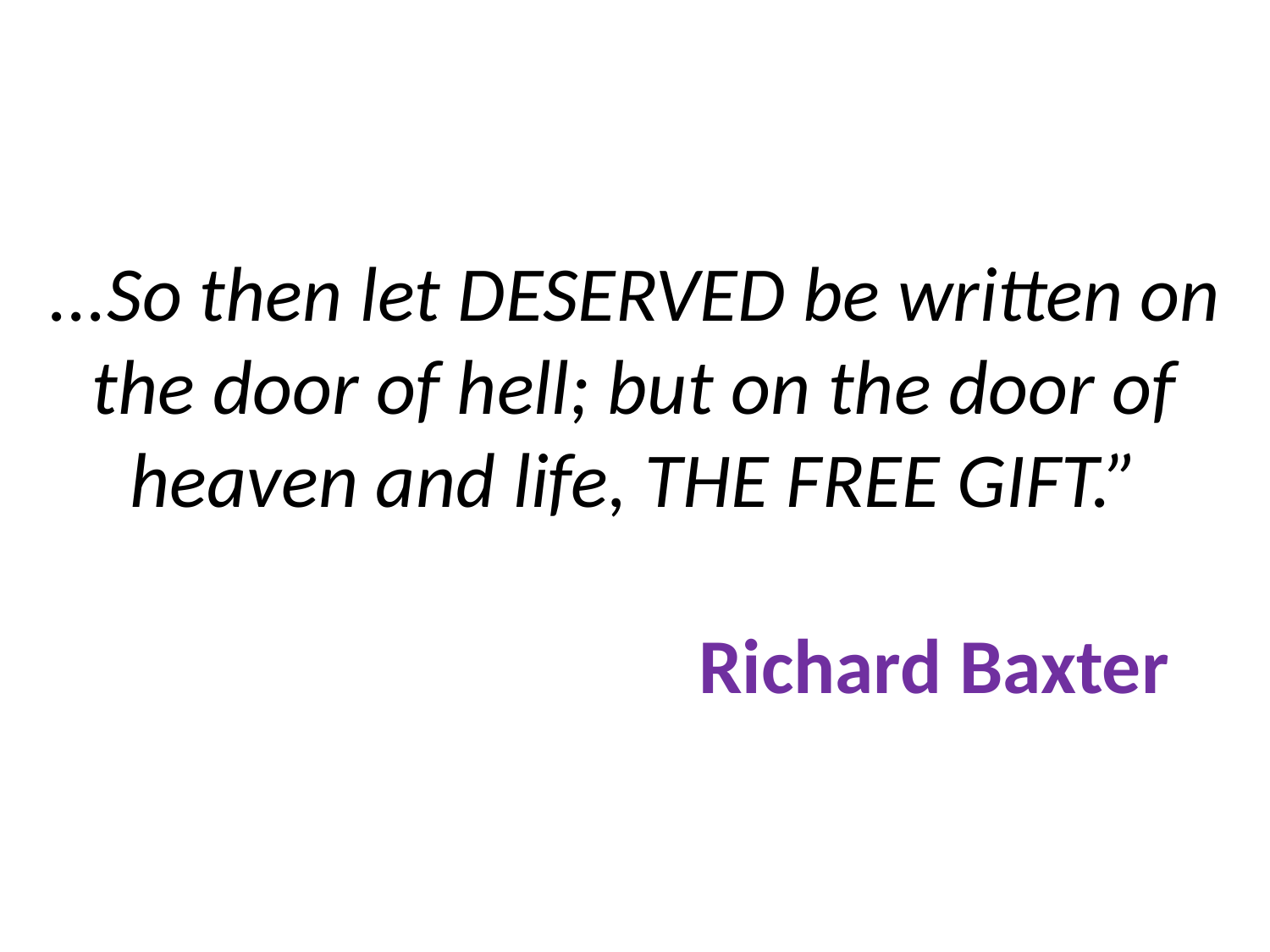

# ...So then let DESERVED be written on the door of hell; but on the door of heaven and life, THE FREE GIFT.” Richard Baxter